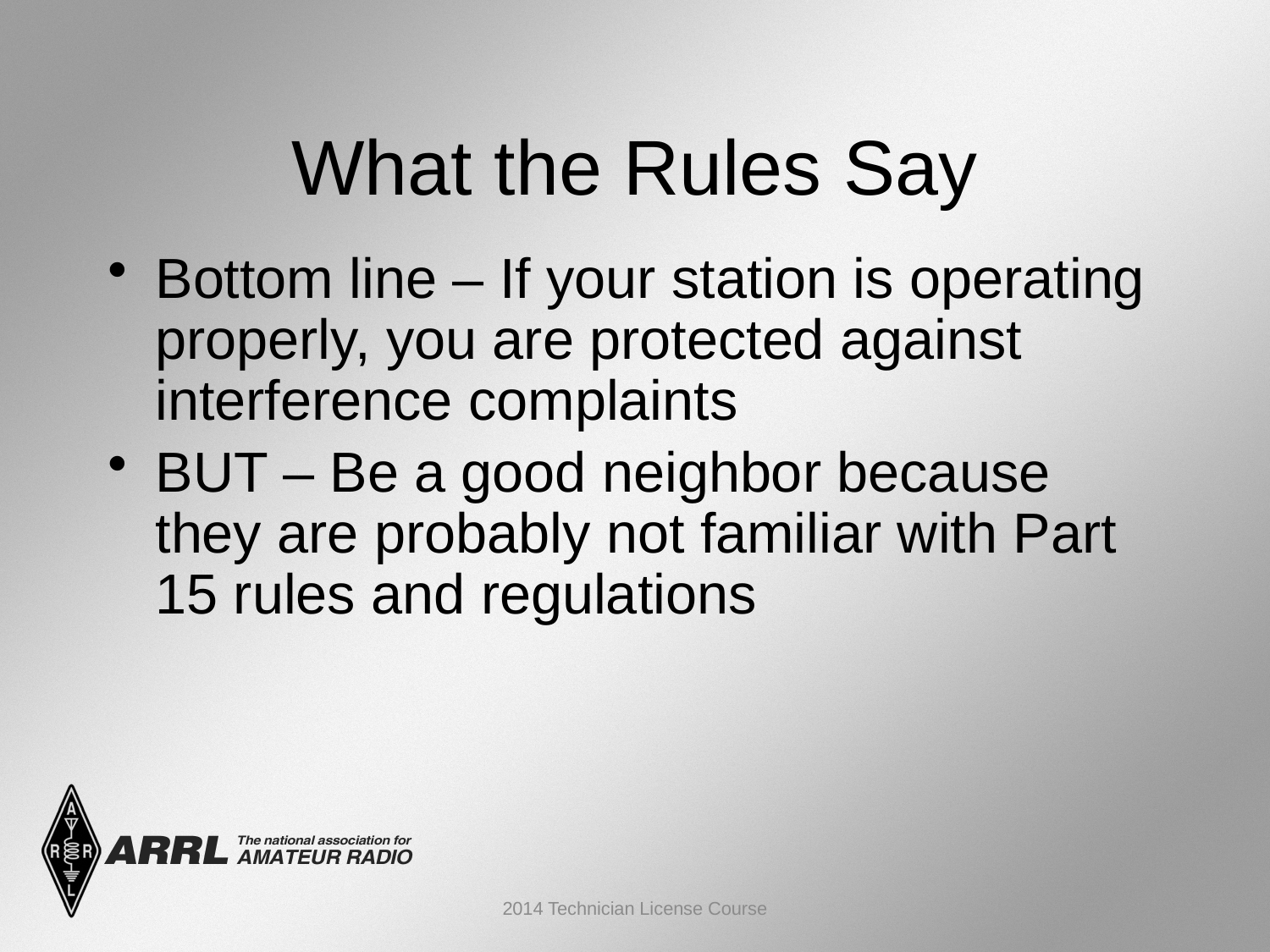

What the Rules Say
Bottom line – If your station is operating properly, you are protected against interference complaints
BUT – Be a good neighbor because they are probably not familiar with Part 15 rules and regulations
2014 Technician License Course